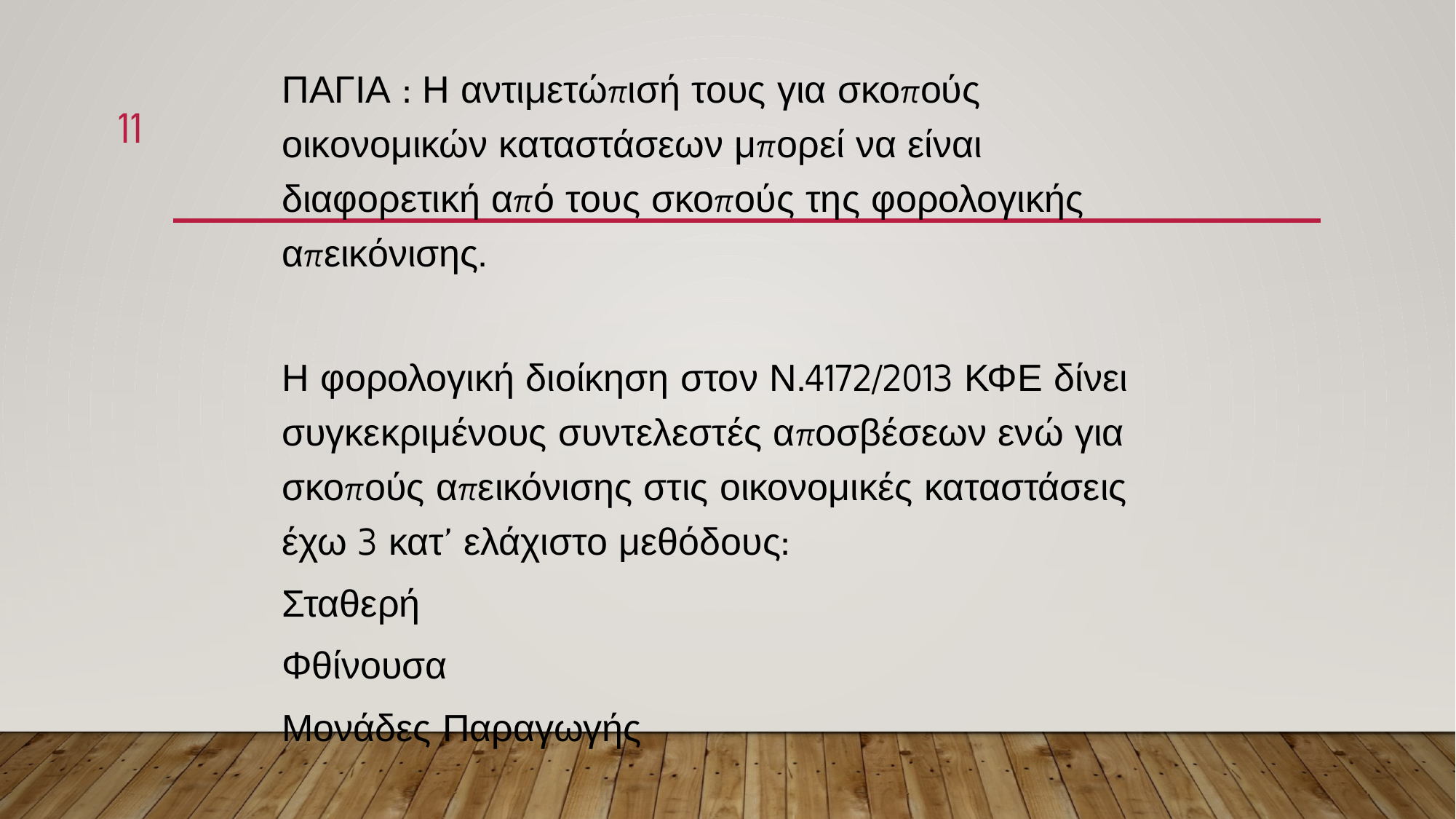

ΠΑΓΙΑ : Η αντιμετώπισή τους για σκοπούς οικονομικών καταστάσεων μπορεί να είναι διαφορετική από τους σκοπούς της φορολογικής απεικόνισης.

Η φορολογική διοίκηση στον Ν.4172/2013 ΚΦΕ δίνει συγκεκριμένους συντελεστές αποσβέσεων ενώ για σκοπούς απεικόνισης στις οικονομικές καταστάσεις έχω 3 κατ’ ελάχιστο μεθόδους:
Σταθερή
Φθίνουσα
Μονάδες Παραγωγής

11